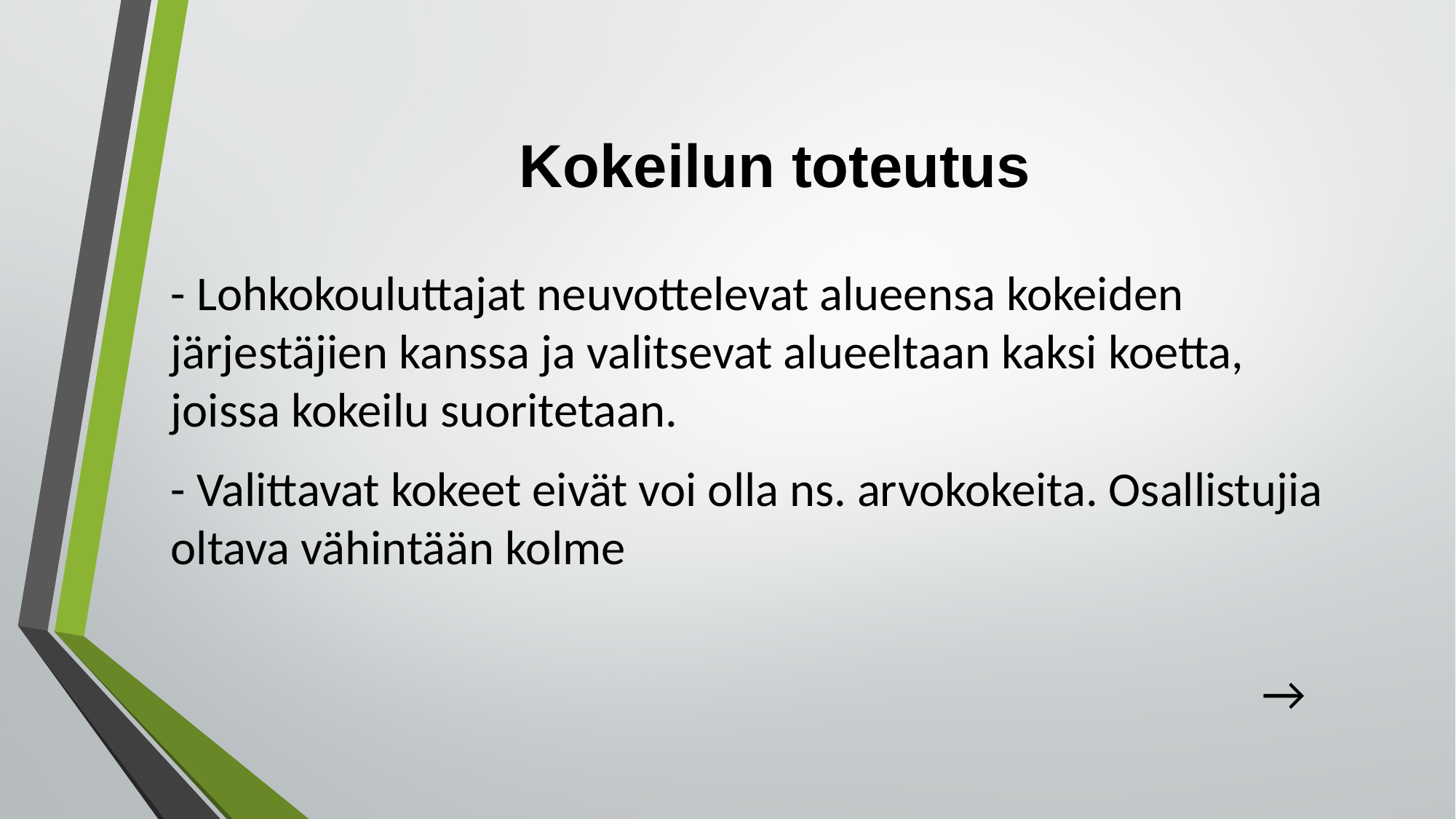

# Kokeilun toteutus
- Lohkokouluttajat neuvottelevat alueensa kokeiden järjestäjien kanssa ja valitsevat alueeltaan kaksi koetta, joissa kokeilu suoritetaan.
- Valittavat kokeet eivät voi olla ns. arvokokeita. Osallistujia oltava vähintään kolme
																				→